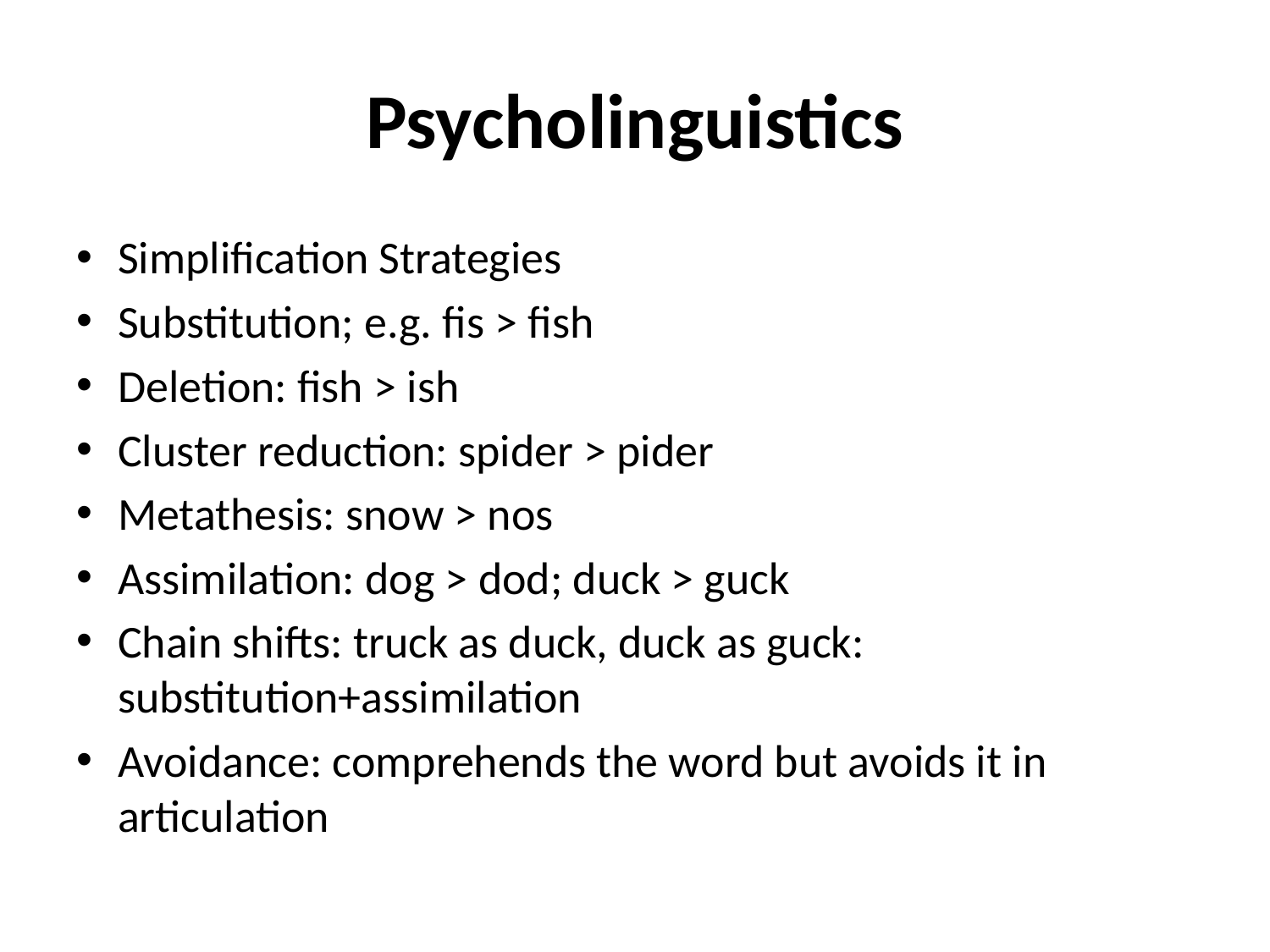

# Psycholinguistics
Simplification Strategies
Substitution; e.g. fis > fish
Deletion: fish > ish
Cluster reduction: spider > pider
Metathesis: snow > nos
Assimilation: dog > dod; duck > guck
Chain shifts: truck as duck, duck as guck: substitution+assimilation
Avoidance: comprehends the word but avoids it in articulation